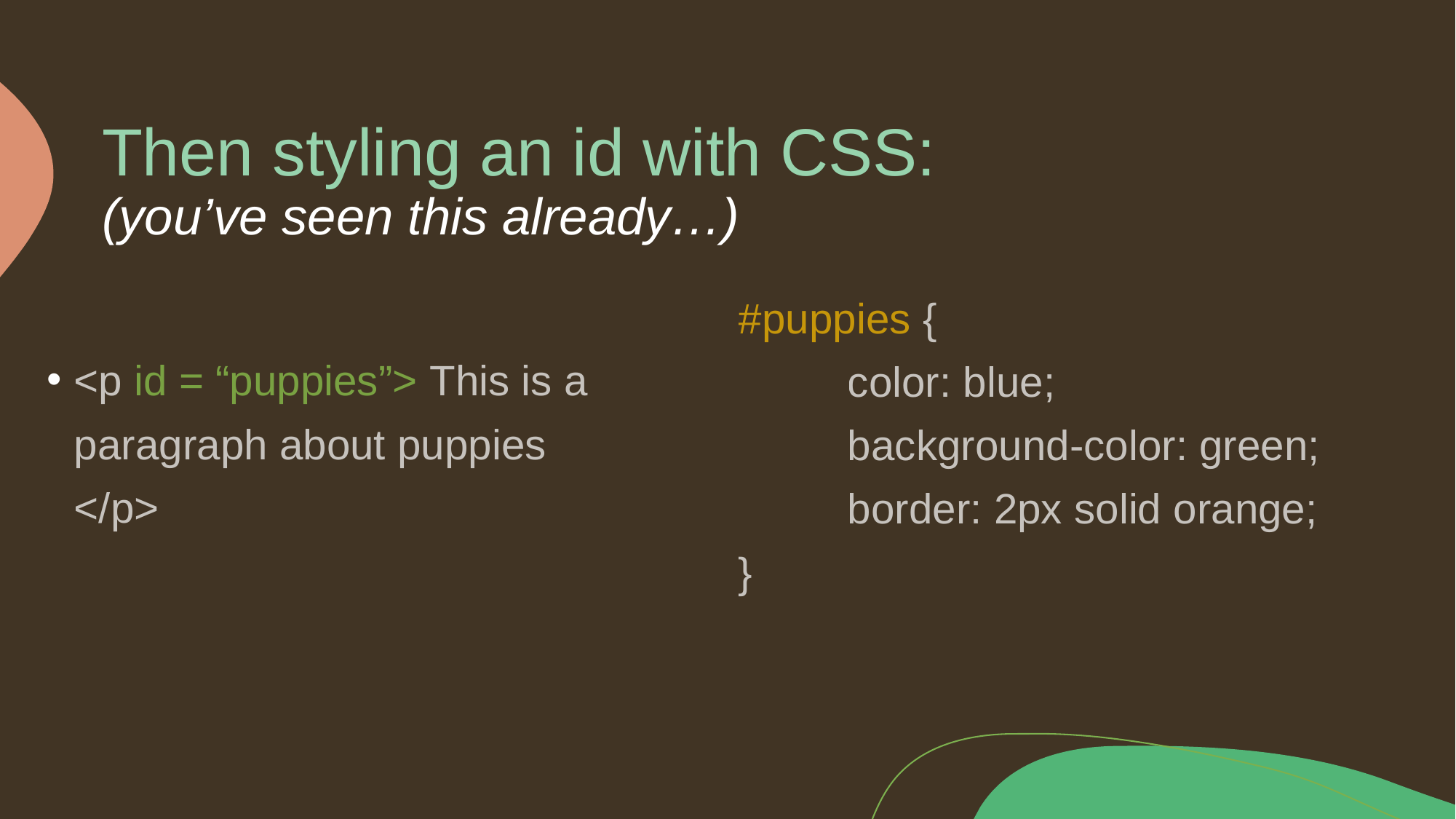

# Then styling an id with CSS: (you’ve seen this already…)
#puppies {
	color: blue;
	background-color: green;
	border: 2px solid orange;
}
<p id = “puppies”> This is a paragraph about puppies </p>